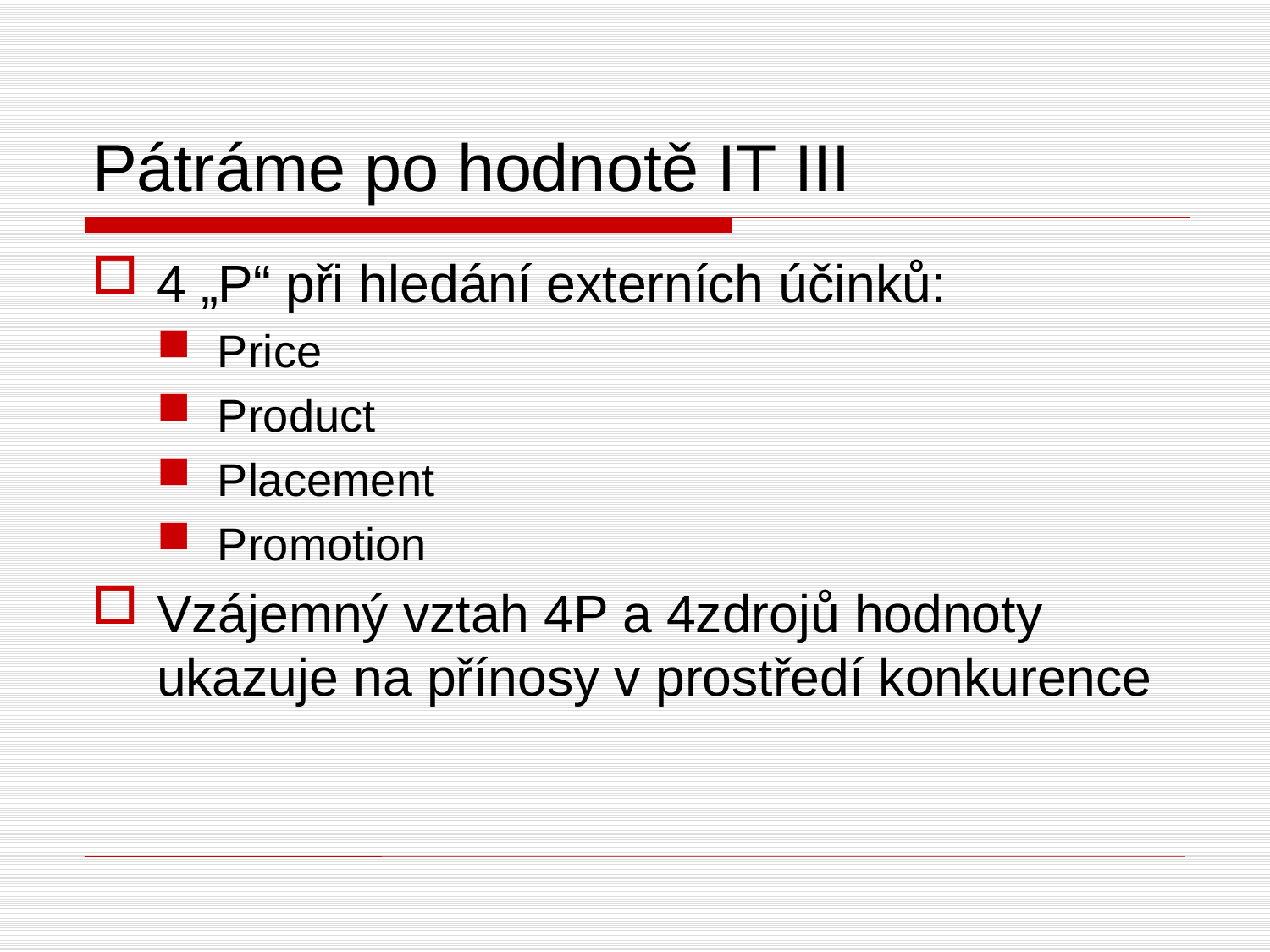

# Pátráme po hodnotě IT III
4 „P“ při hledání externích účinků:
Price
Product
Placement
Promotion
Vzájemný vztah 4P a 4zdrojů hodnoty ukazuje na přínosy v prostředí konkurence